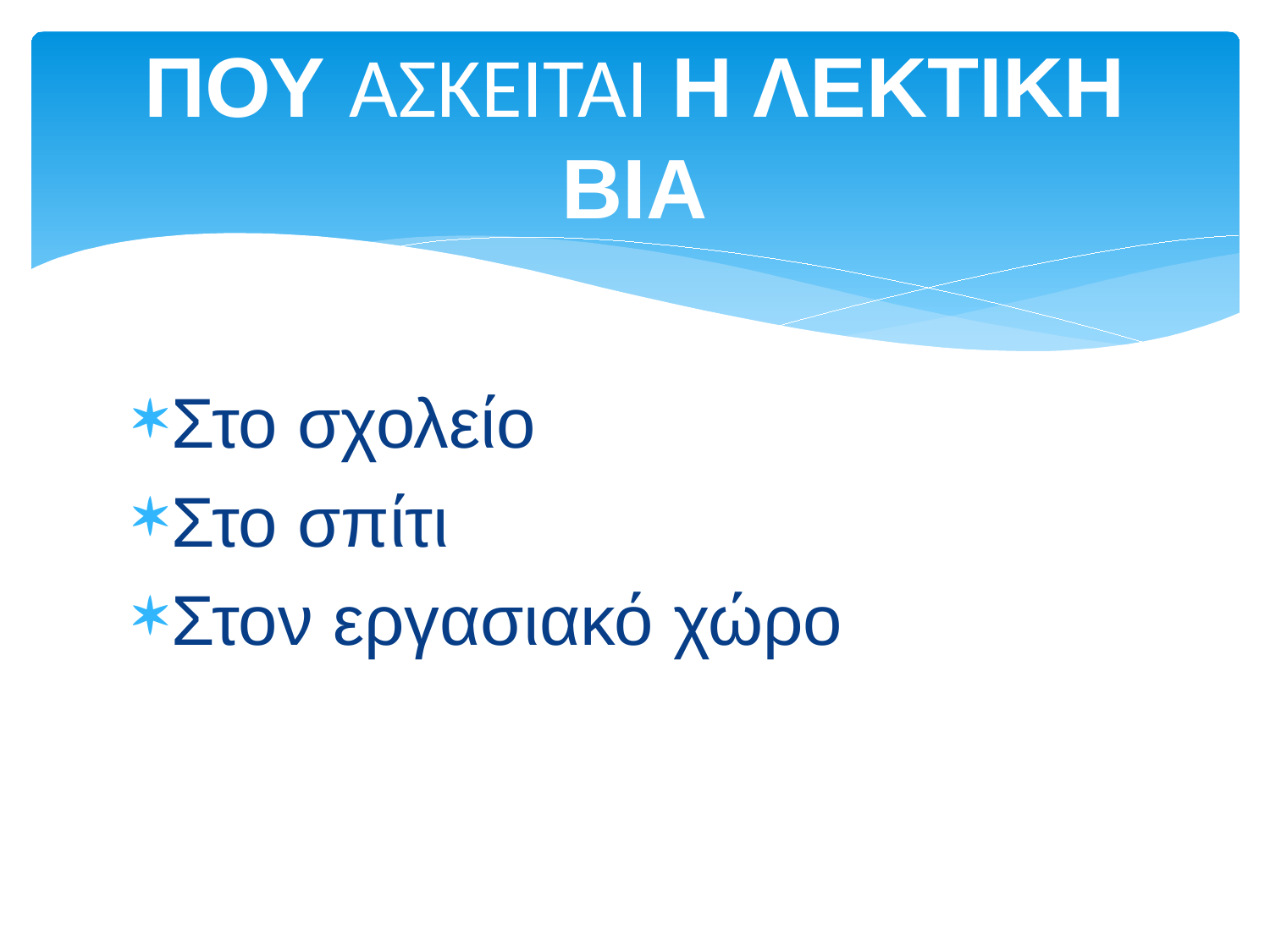

# ΠΟΥ ΑΣΚΕΙΤΑΙ Η ΛΕΚΤΙΚΗ ΒΙΑ
Στο σχολείο
Στο σπίτι
Στον εργασιακό χώρο